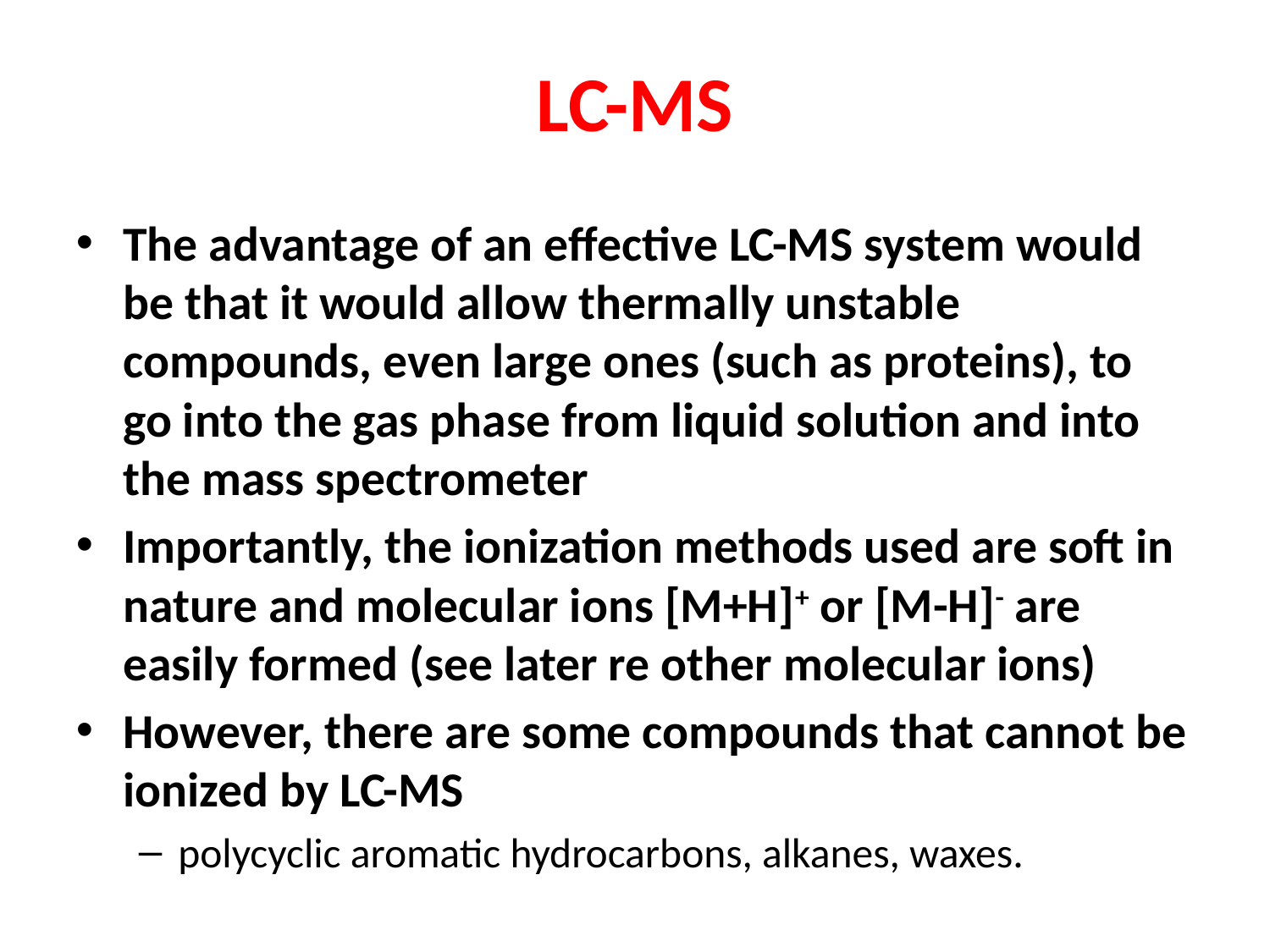

LC-MS
The advantage of an effective LC-MS system would be that it would allow thermally unstable compounds, even large ones (such as proteins), to go into the gas phase from liquid solution and into the mass spectrometer
Importantly, the ionization methods used are soft in nature and molecular ions [M+H]+ or [M-H]- are easily formed (see later re other molecular ions)
However, there are some compounds that cannot be ionized by LC-MS
polycyclic aromatic hydrocarbons, alkanes, waxes.